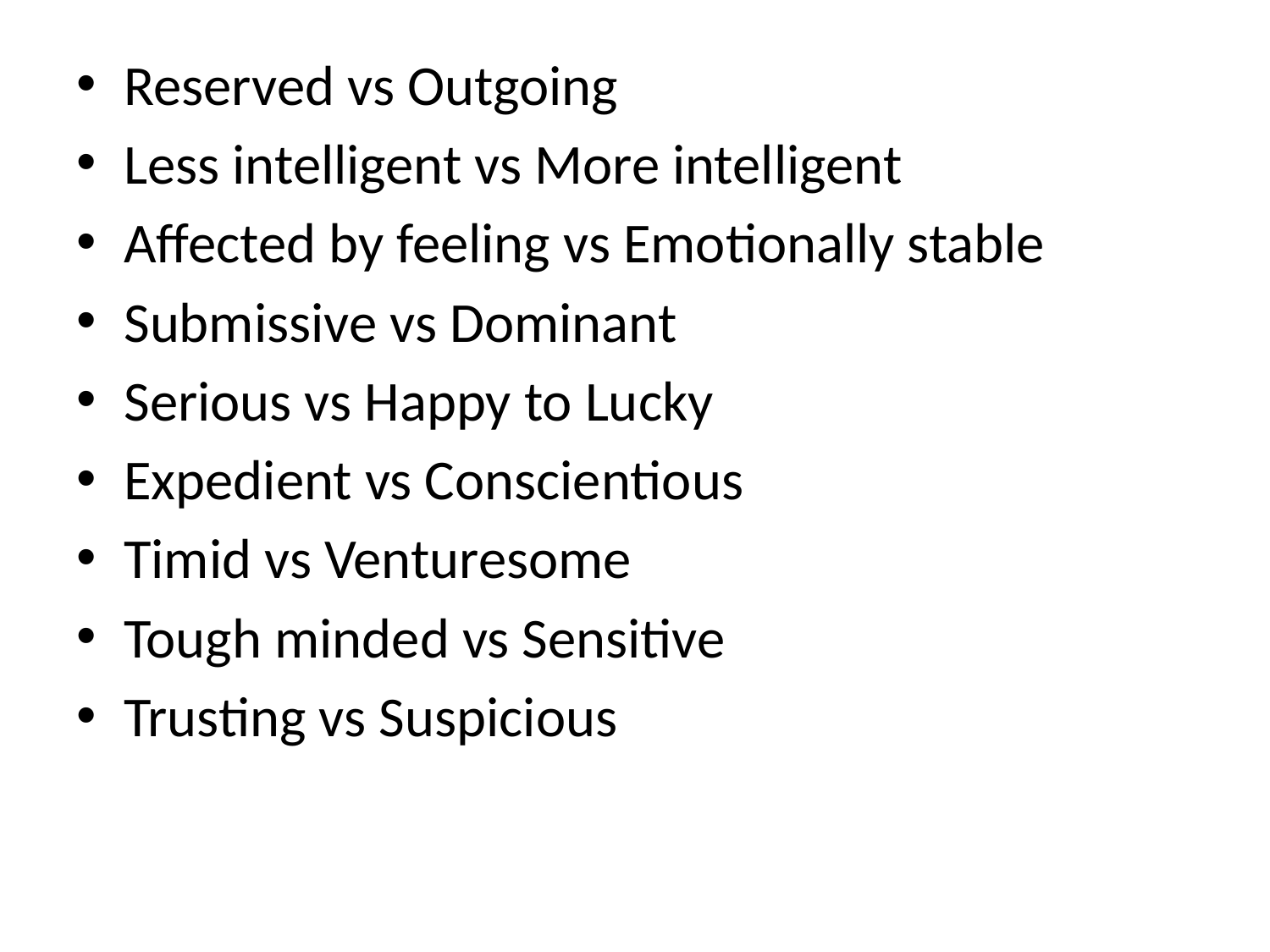

#
Reserved vs Outgoing
Less intelligent vs More intelligent
Affected by feeling vs Emotionally stable
Submissive vs Dominant
Serious vs Happy to Lucky
Expedient vs Conscientious
Timid vs Venturesome
Tough minded vs Sensitive
Trusting vs Suspicious